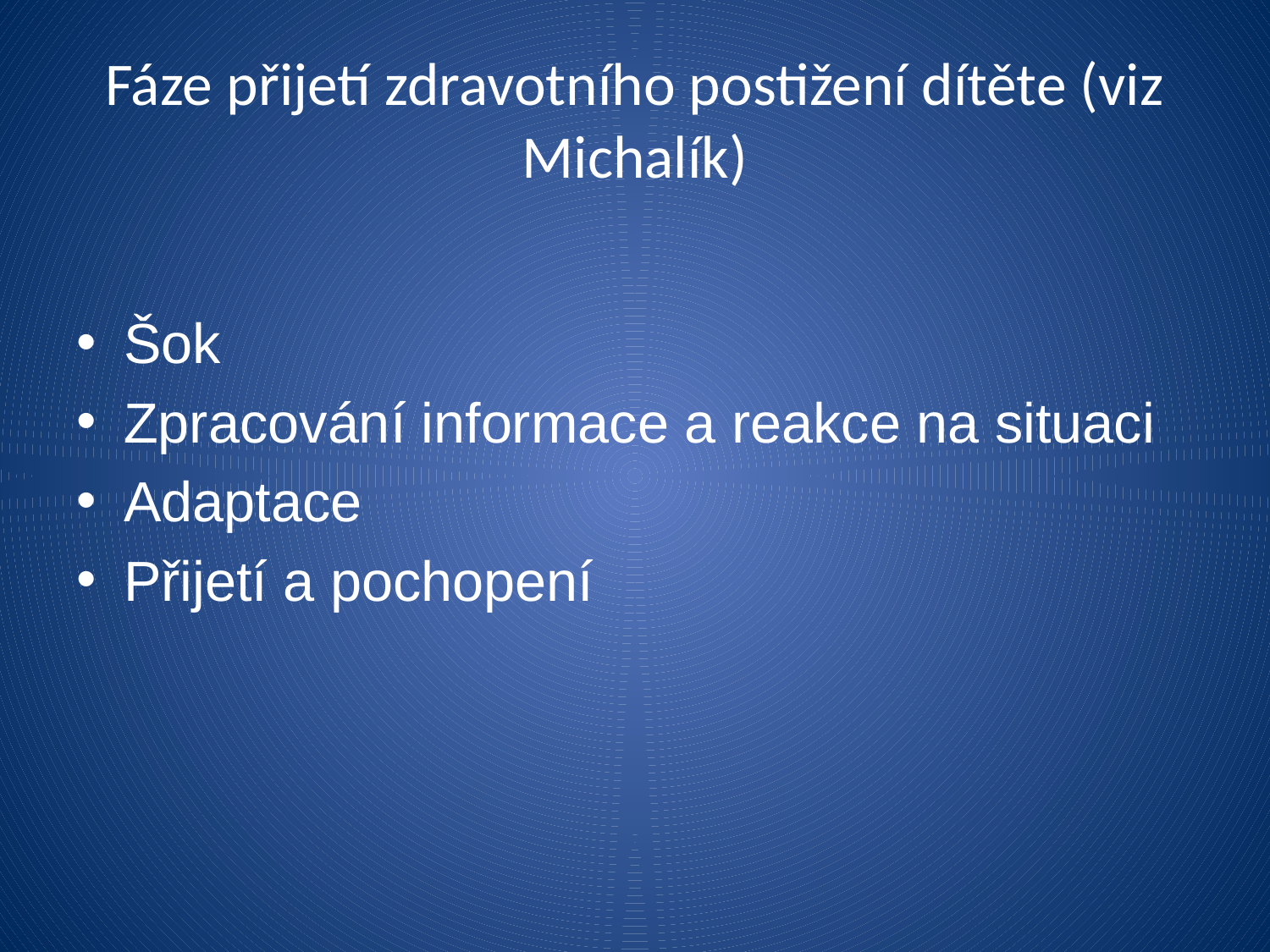

# Fáze přijetí zdravotního postižení dítěte (viz Michalík)

Šok
Zpracování informace a reakce na situaci
Adaptace
Přijetí a pochopení